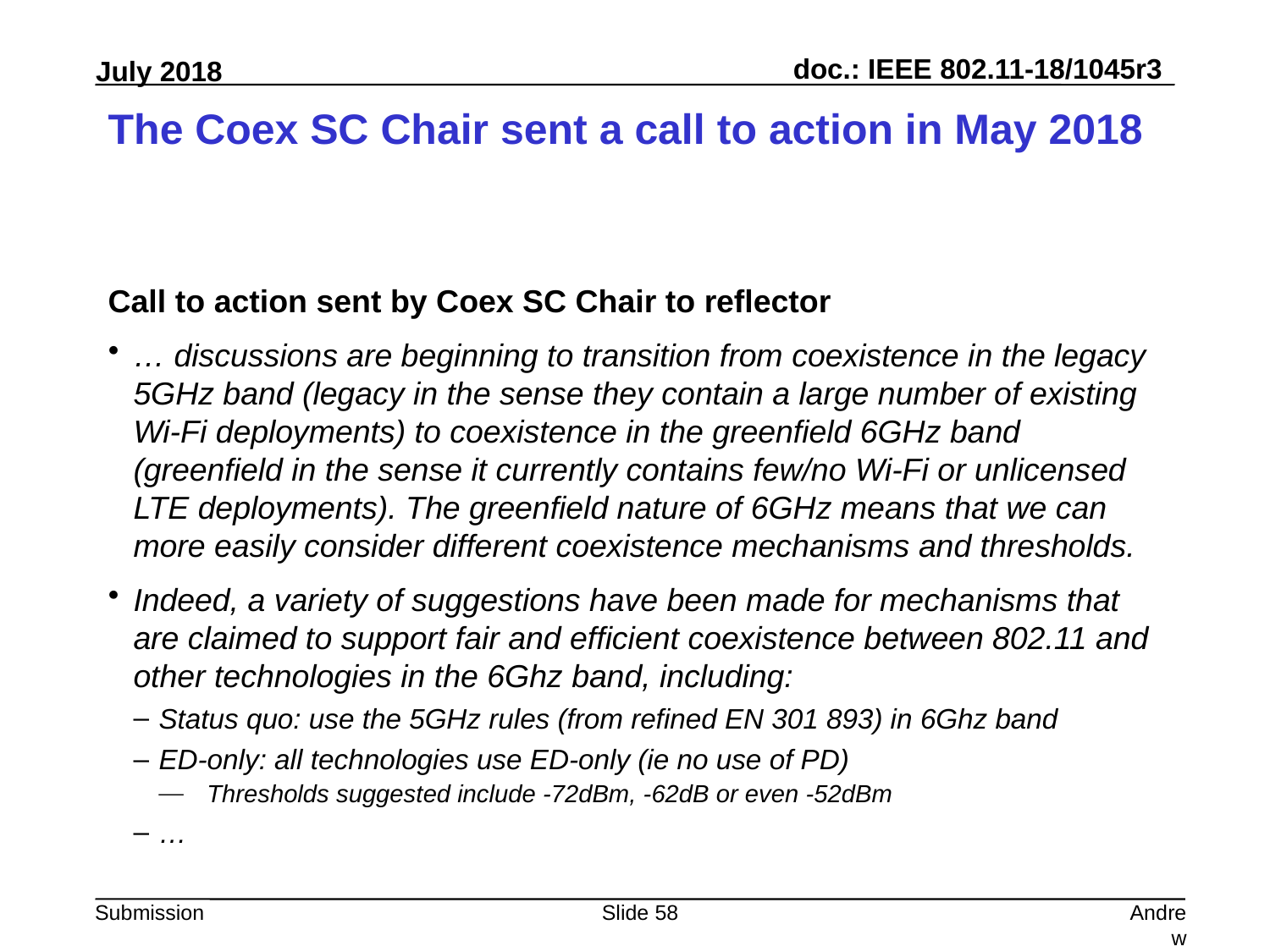

# The Coex SC Chair sent a call to action in May 2018
Call to action sent by Coex SC Chair to reflector
… discussions are beginning to transition from coexistence in the legacy 5GHz band (legacy in the sense they contain a large number of existing Wi-Fi deployments) to coexistence in the greenfield 6GHz band (greenfield in the sense it currently contains few/no Wi-Fi or unlicensed LTE deployments). The greenfield nature of 6GHz means that we can more easily consider different coexistence mechanisms and thresholds.
Indeed, a variety of suggestions have been made for mechanisms that are claimed to support fair and efficient coexistence between 802.11 and other technologies in the 6Ghz band, including:
Status quo: use the 5GHz rules (from refined EN 301 893) in 6Ghz band
ED-only: all technologies use ED-only (ie no use of PD)
Thresholds suggested include -72dBm, -62dB or even -52dBm
…
Slide 58
Andrew Myles, Cisco